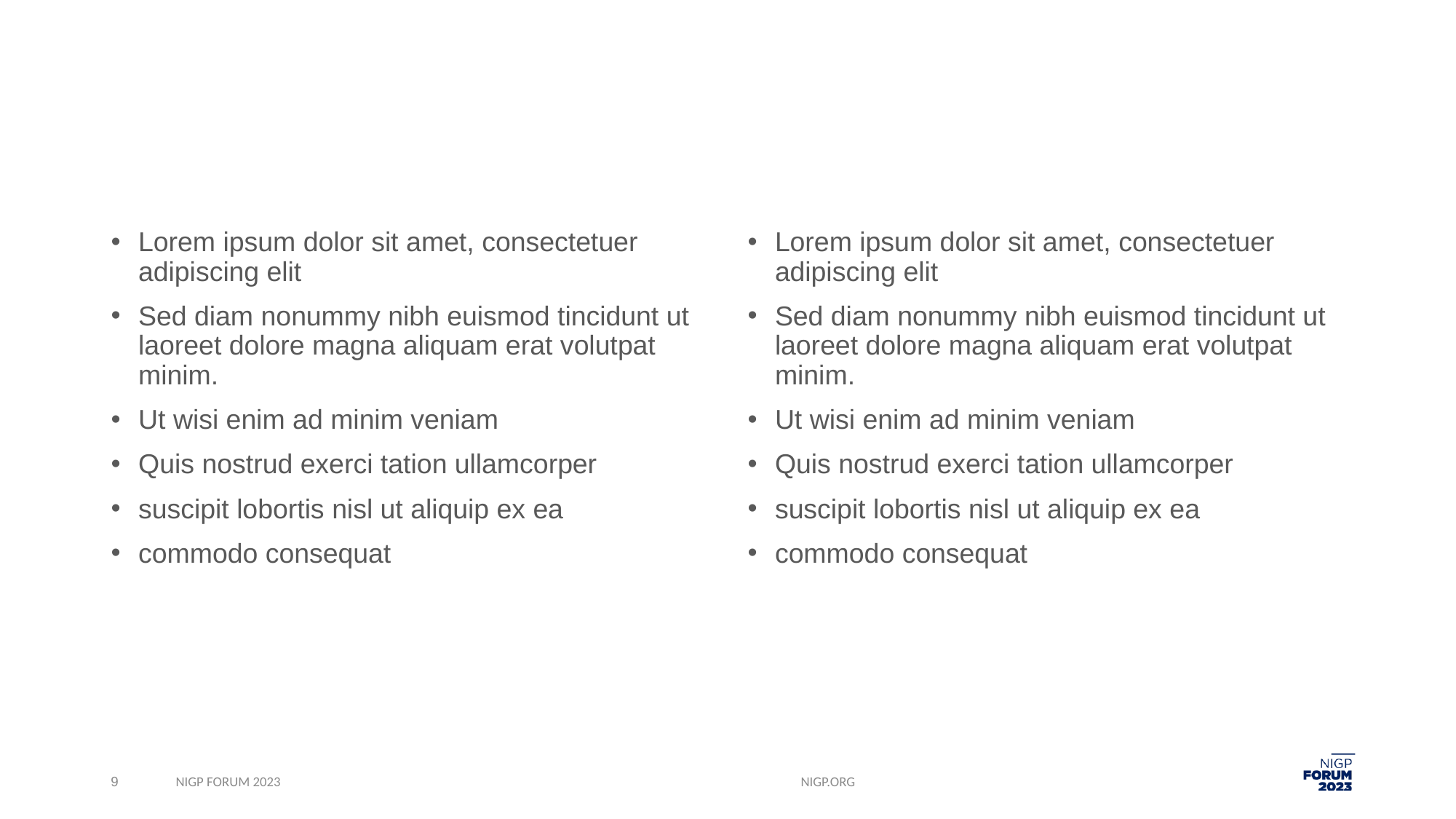

#

Lorem ipsum dolor sit amet, consectetuer adipiscing elit
Sed diam nonummy nibh euismod tincidunt ut laoreet dolore magna aliquam erat volutpat minim.
Ut wisi enim ad minim veniam
Quis nostrud exerci tation ullamcorper
suscipit lobortis nisl ut aliquip ex ea
commodo consequat
Lorem ipsum dolor sit amet, consectetuer adipiscing elit
Sed diam nonummy nibh euismod tincidunt ut laoreet dolore magna aliquam erat volutpat minim.
Ut wisi enim ad minim veniam
Quis nostrud exerci tation ullamcorper
suscipit lobortis nisl ut aliquip ex ea
commodo consequat

9
NIGP FORUM 2023